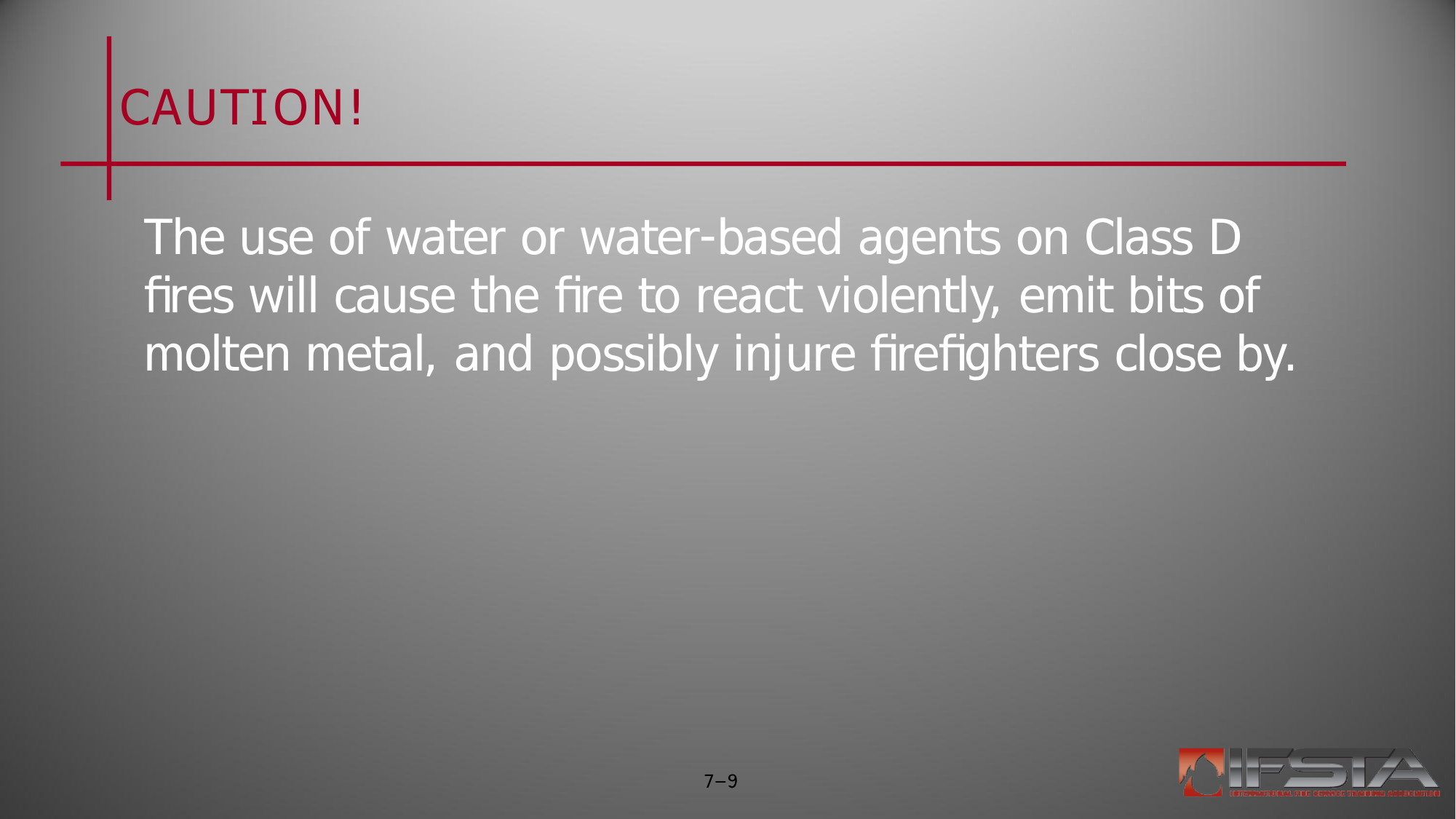

# CAUTION!
The use of water or water-based agents on Class D fires will cause the fire to react violently, emit bits of molten metal, and possibly injure firefighters close by.
7–9